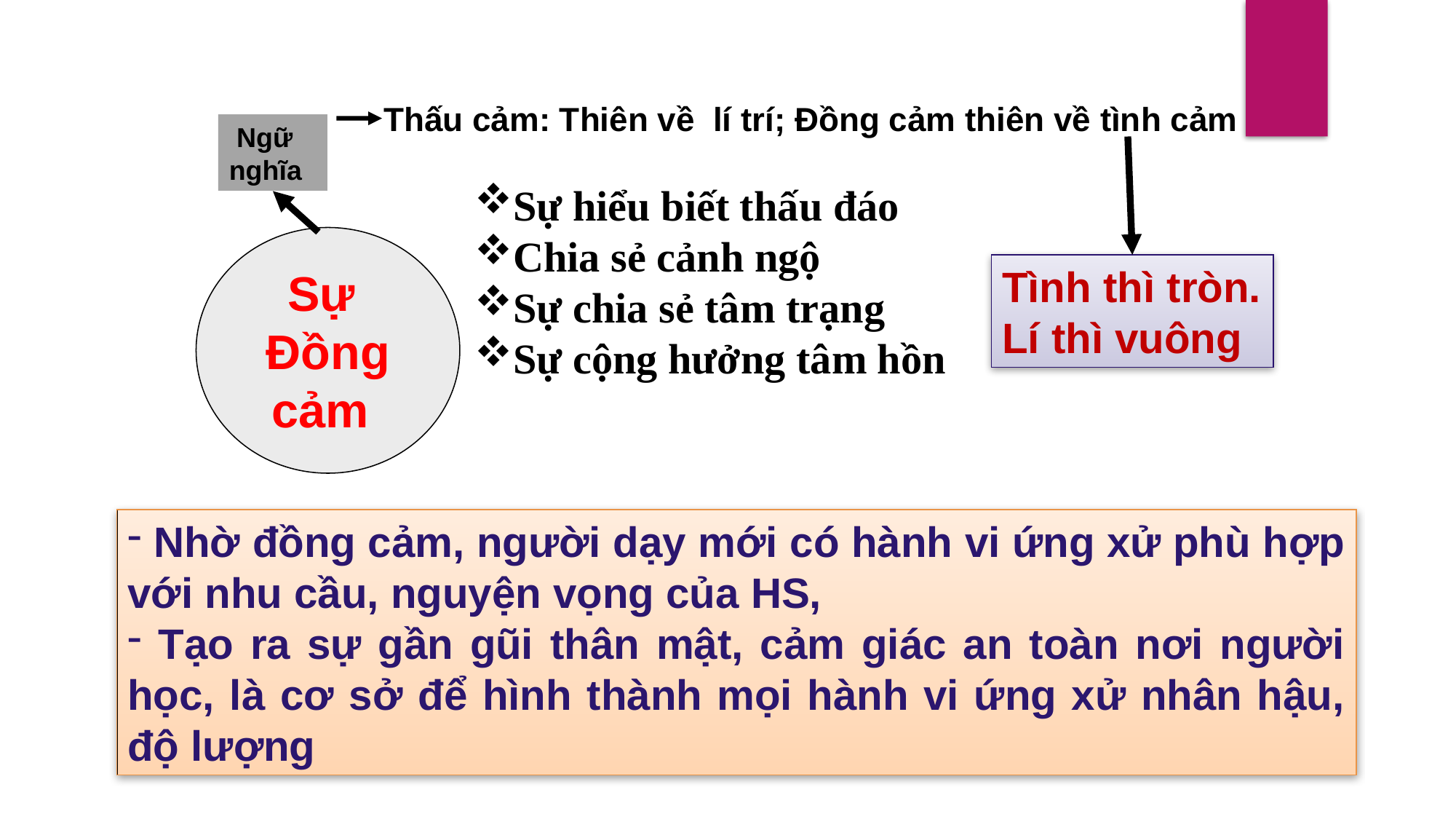

NGUYÊN TẮC THẤU CẢM VÀ ĐỒNG CẢM
Thấu cảm: Thiên về  lí trí; Đồng cảm thiên về tình cảm
 Ngữ nghĩa

Sự hiểu biết thấu đáo
Chia sẻ cảnh ngộ
Sự chia sẻ tâm trạng
Sự cộng hưởng tâm hồn

Sự
Đồng
 cảm
Tình thì tròn. Lí thì vuông
 Nhờ đồng cảm, người dạy mới có hành vi ứng xử phù hợp với nhu cầu, nguyện vọng của HS,
 Tạo ra sự gần gũi thân mật, cảm giác an toàn nơi người học, là cơ sở để hình thành mọi hành vi ứng xử nhân hậu, độ lượng